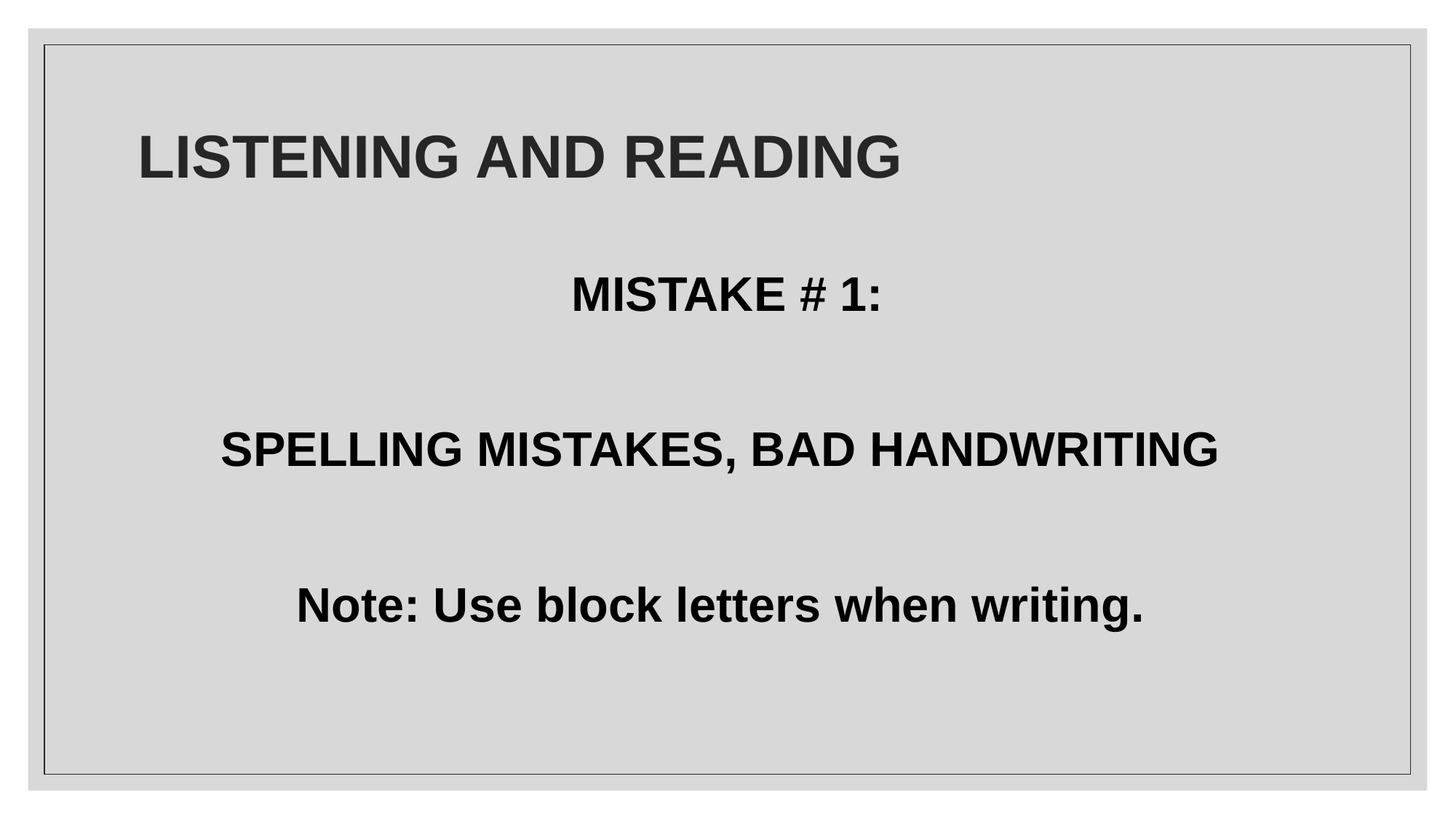

# LISTENING AND READING
MISTAKE # 1:

SPELLING MISTAKES, BAD HANDWRITING

Note: Use block letters when writing.